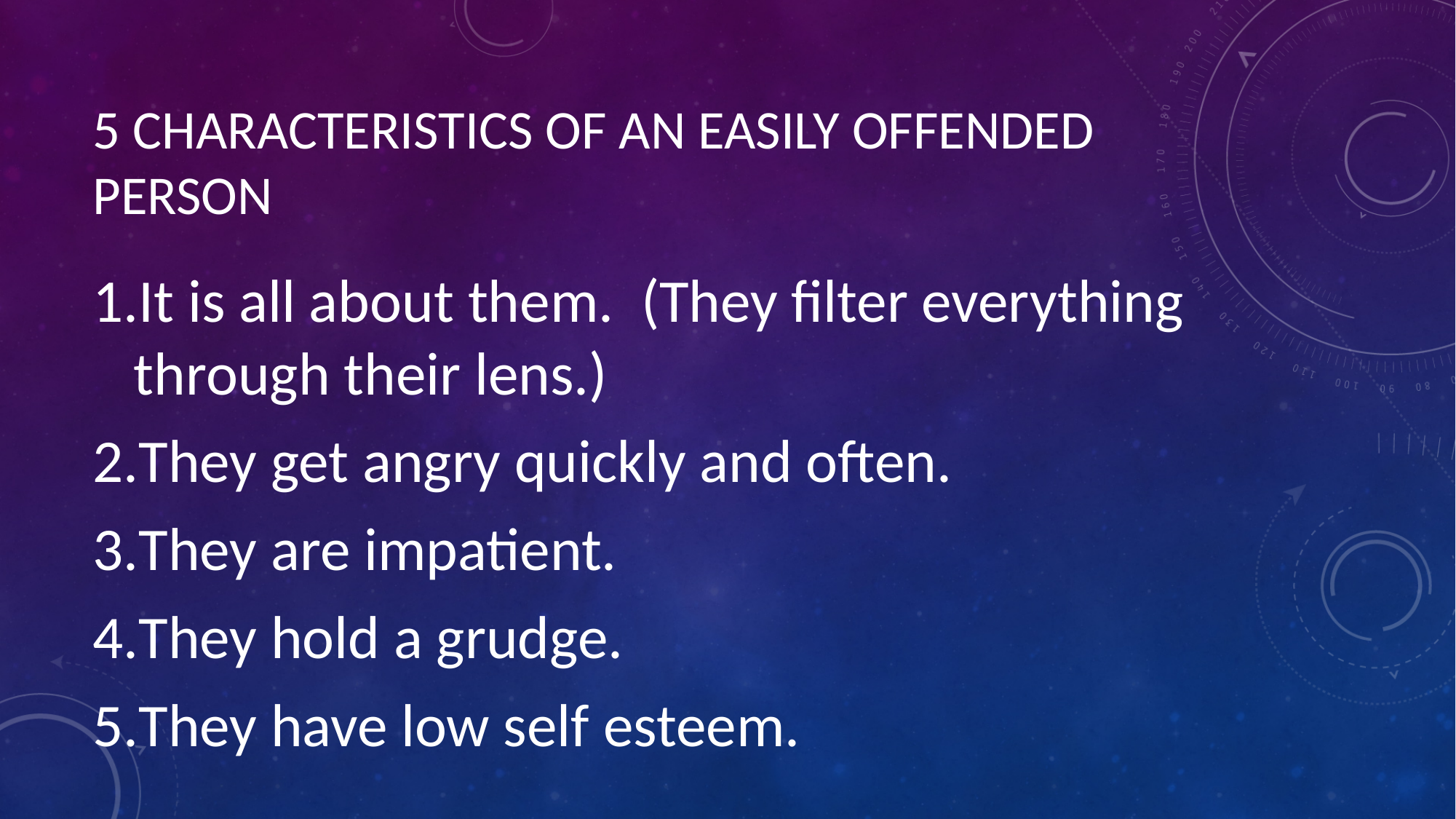

# 5 Characteristics of an easily offended person
It is all about them.  (They filter everything through their lens.)
They get angry quickly and often.
They are impatient.
They hold a grudge.
They have low self esteem.